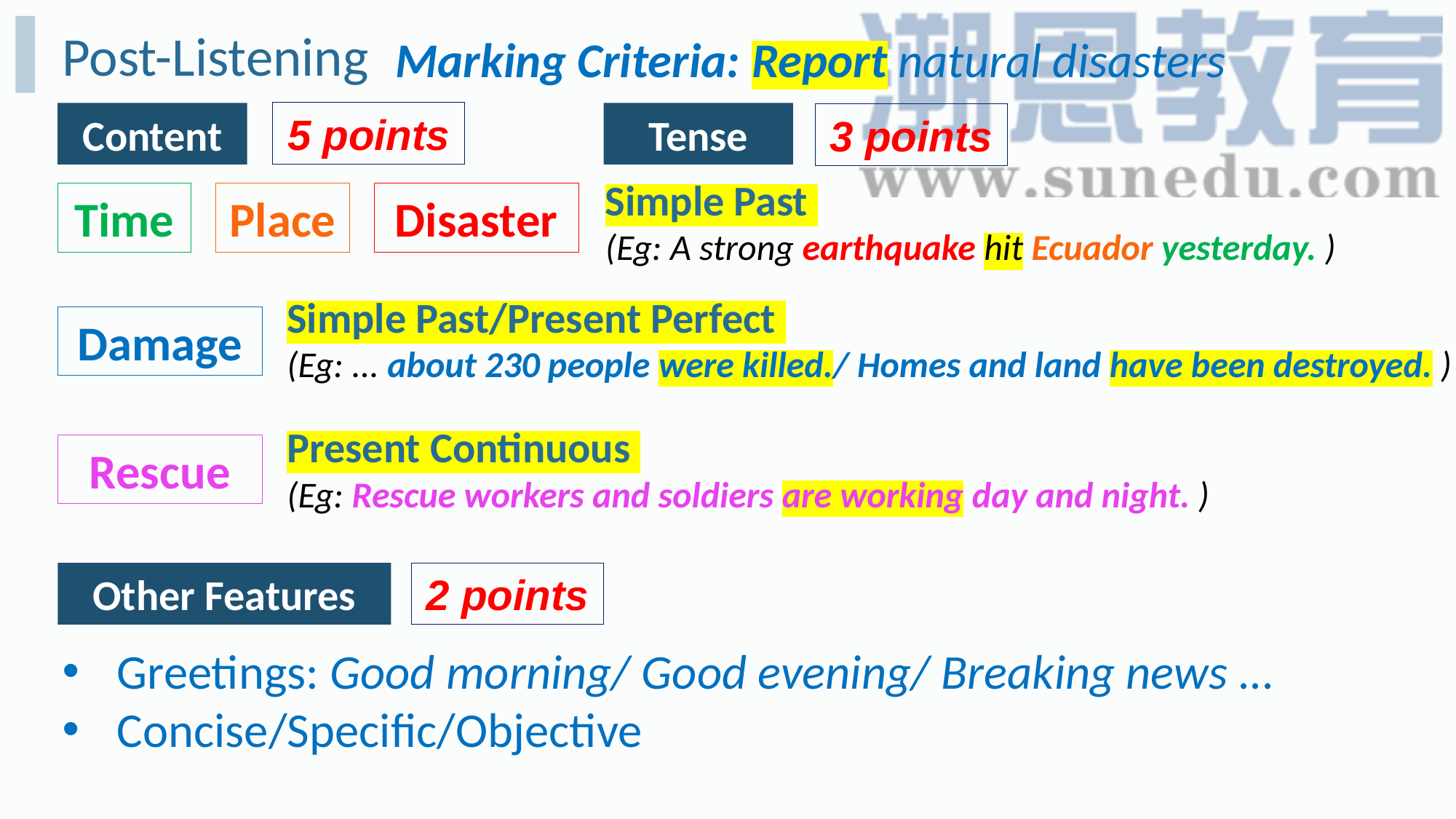

Post-Listening
Marking Criteria: Report natural disasters
5 points
Content
Tense
3 points
Simple Past
(Eg: A strong earthquake hit Ecuador yesterday. )
Time
Place
Disaster
Simple Past/Present Perfect
(Eg: ... about 230 people were killed./ Homes and land have been destroyed. )
Damage
Present Continuous
(Eg: Rescue workers and soldiers are working day and night. )
Rescue
Other Features
2 points
Greetings: Good morning/ Good evening/ Breaking news ...
Concise/Specific/Objective